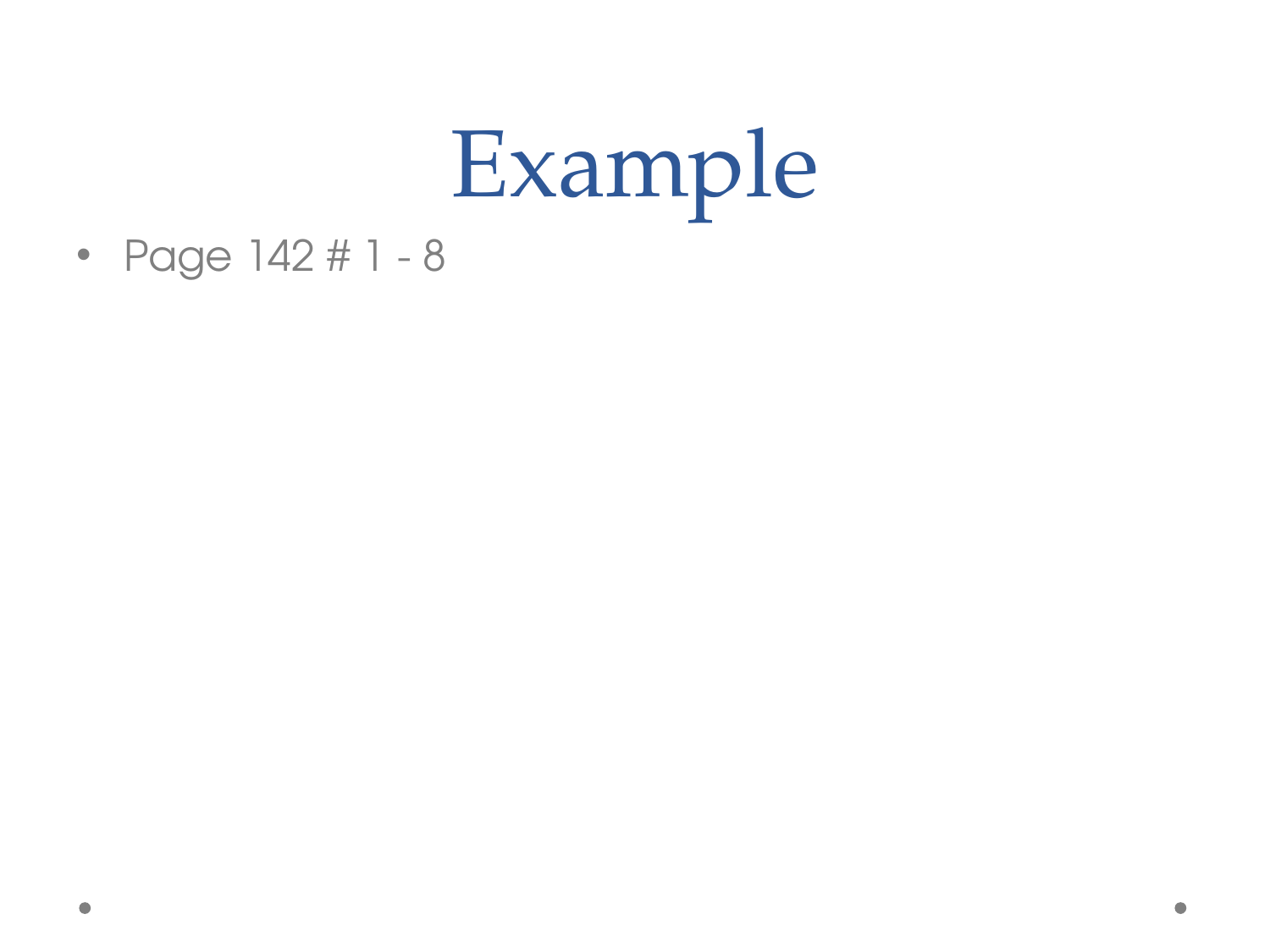

# Example
Page 142 # 1 - 8